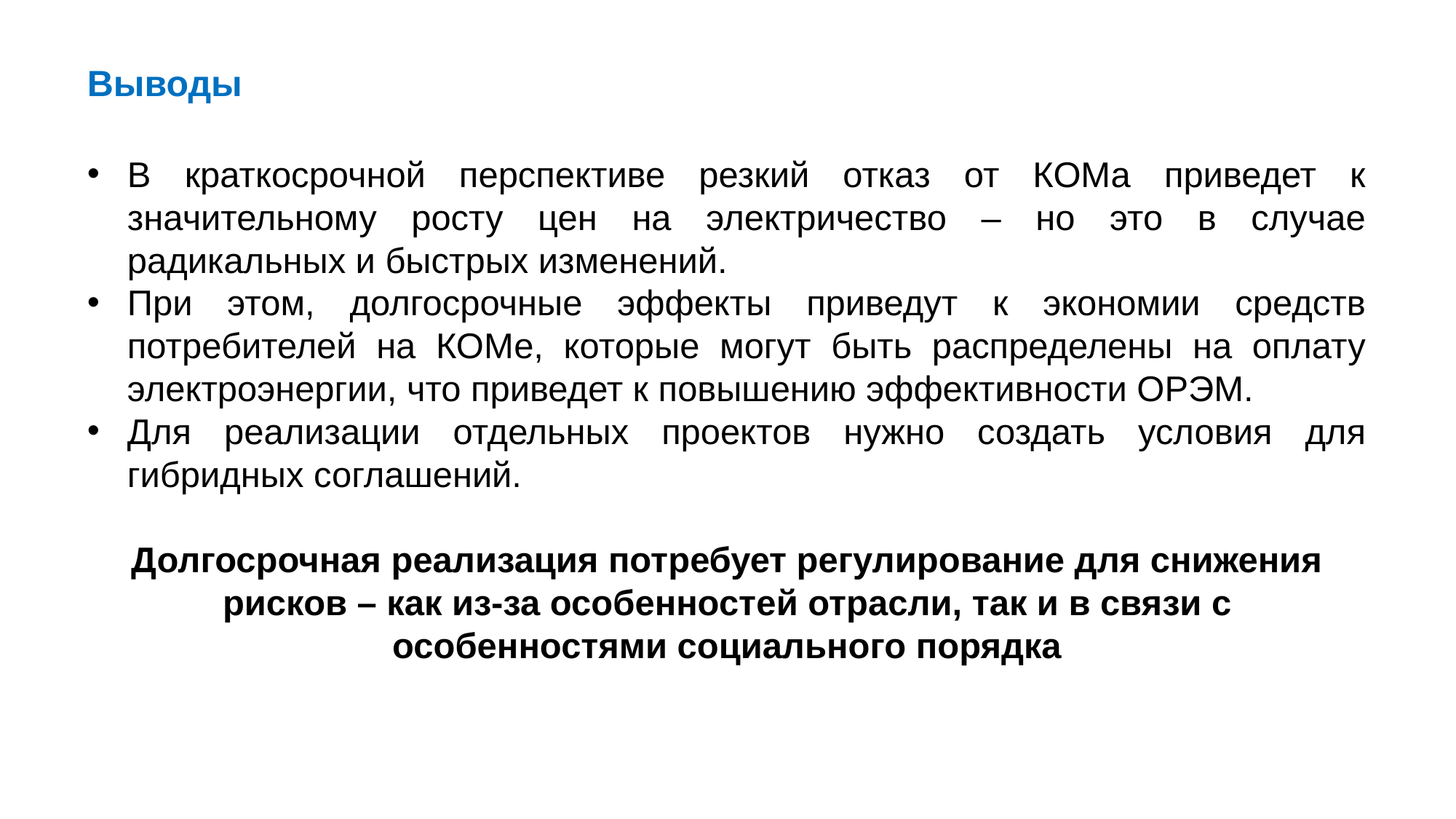

Выводы
В краткосрочной перспективе резкий отказ от КОМа приведет к значительному росту цен на электричество – но это в случае радикальных и быстрых изменений.
При этом, долгосрочные эффекты приведут к экономии средств потребителей на КОМе, которые могут быть распределены на оплату электроэнергии, что приведет к повышению эффективности ОРЭМ.
Для реализации отдельных проектов нужно создать условия для гибридных соглашений.

Долгосрочная реализация потребует регулирование для снижения рисков – как из-за особенностей отрасли, так и в связи с особенностями социального порядка